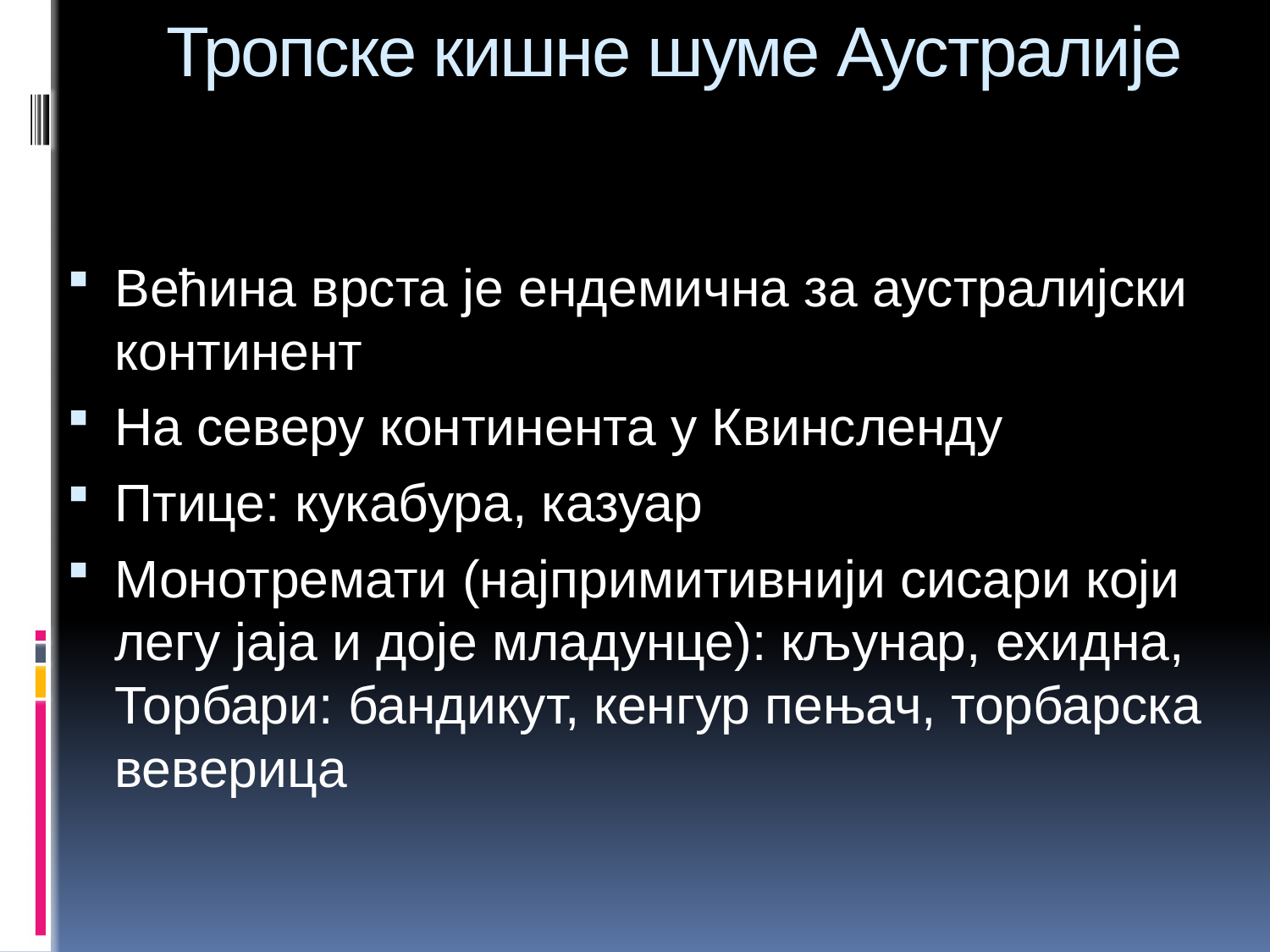

# Тропске кишне шуме Аустралије
Већина врста је ендемична за аустралијски континент
На северу континента у Квинсленду
Птице: кукабура, казуар
Монотремати (најпримитивнији сисари који легу јаја и доје младунце): кљунар, ехидна, Торбари: бандикут, кенгур пењач, торбарска веверица